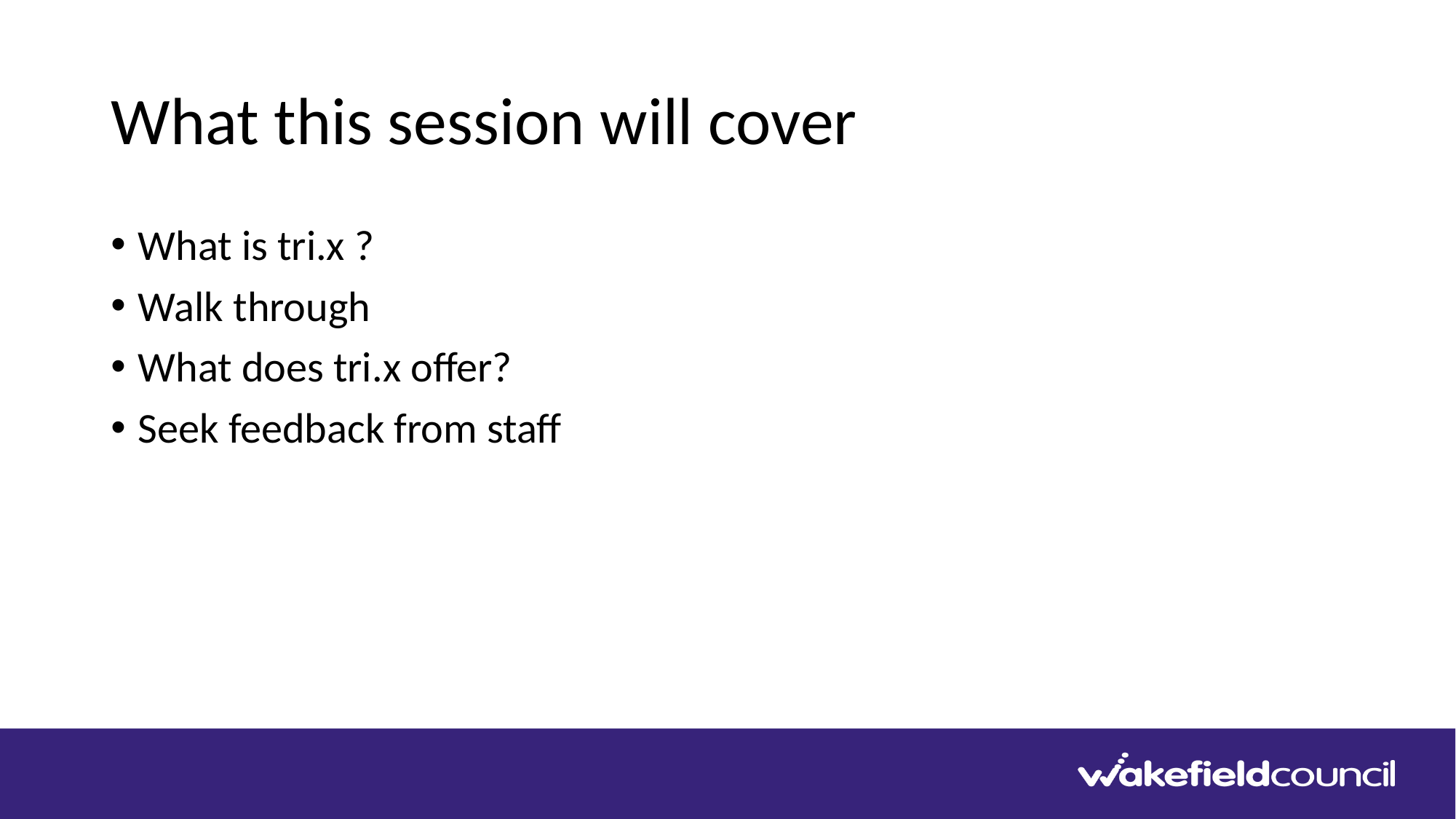

# What this session will cover
What is tri.x ?
Walk through
What does tri.x offer?
Seek feedback from staff